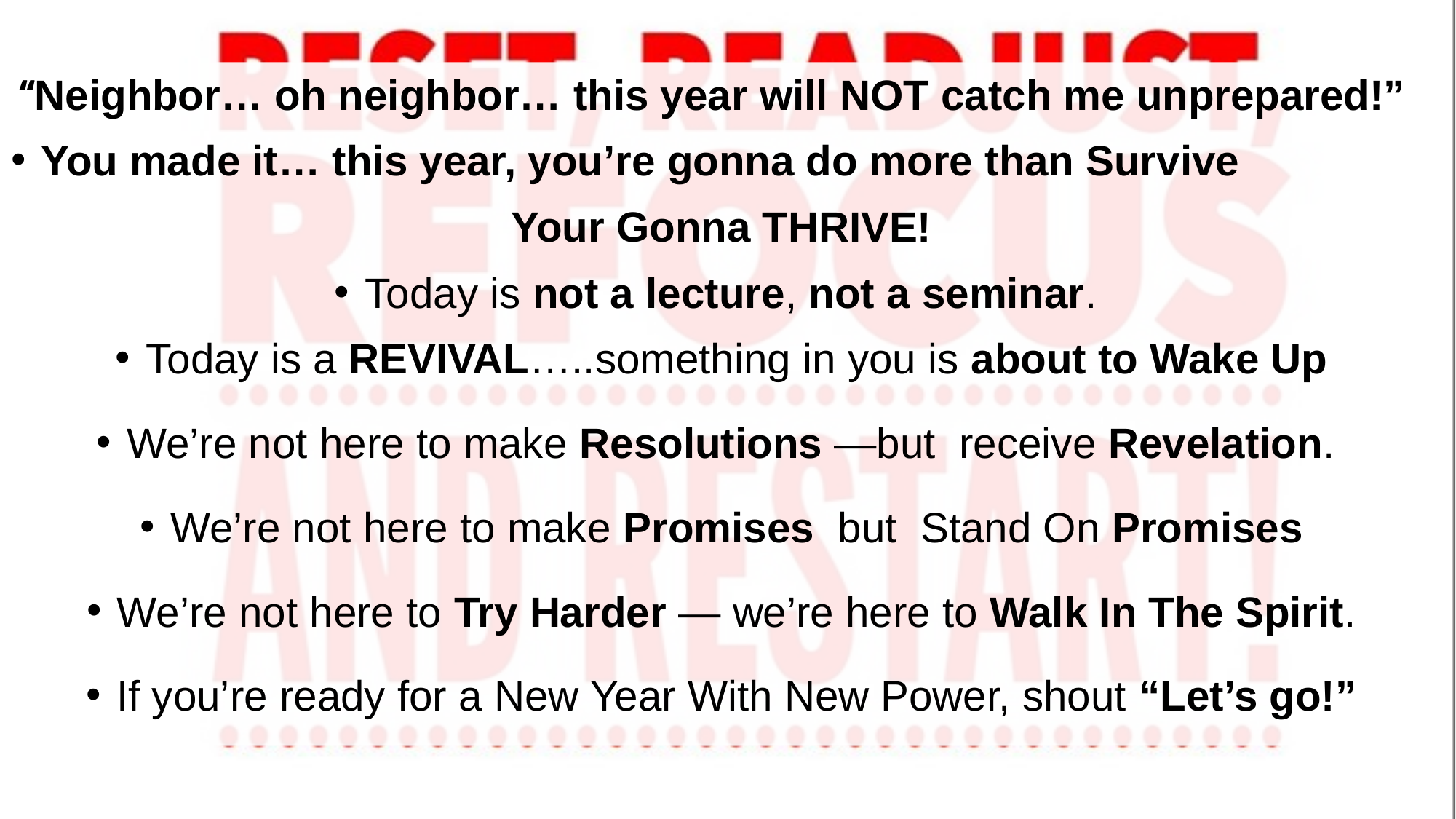

“Neighbor… oh neighbor… this year will NOT catch me unprepared!”
You made it… this year, you’re gonna do more than Survive
Your Gonna THRIVE!
Today is not a lecture, not a seminar.
Today is a REVIVAL…..something in you is about to Wake Up
We’re not here to make Resolutions —but  receive Revelation.
We’re not here to make Promises  but  Stand On Promises
We’re not here to Try Harder — we’re here to Walk In The Spirit.
If you’re ready for a New Year With New Power, shout “Let’s go!”